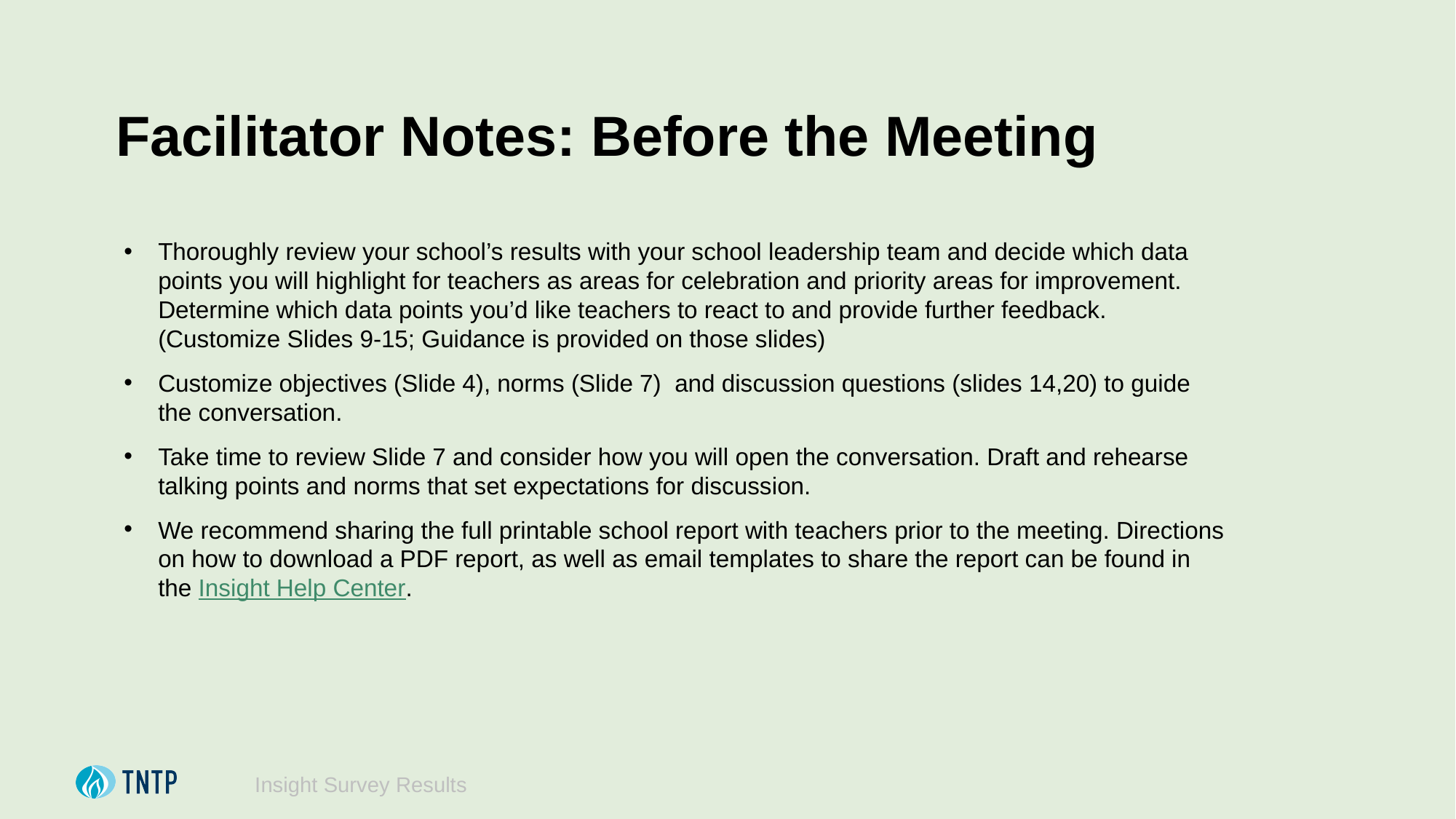

Facilitator Notes: Before the Meeting
Thoroughly review your school’s results with your school leadership team and decide which data points you will highlight for teachers as areas for celebration and priority areas for improvement. Determine which data points you’d like teachers to react to and provide further feedback. (Customize Slides 9-15; Guidance is provided on those slides)
Customize objectives (Slide 4), norms (Slide 7)  and discussion questions (slides 14,20) to guide the conversation.
Take time to review Slide 7 and consider how you will open the conversation. Draft and rehearse talking points and norms that set expectations for discussion.
We recommend sharing the full printable school report with teachers prior to the meeting. Directions on how to download a PDF report, as well as email templates to share the report can be found in the Insight Help Center.
Insight Survey Results